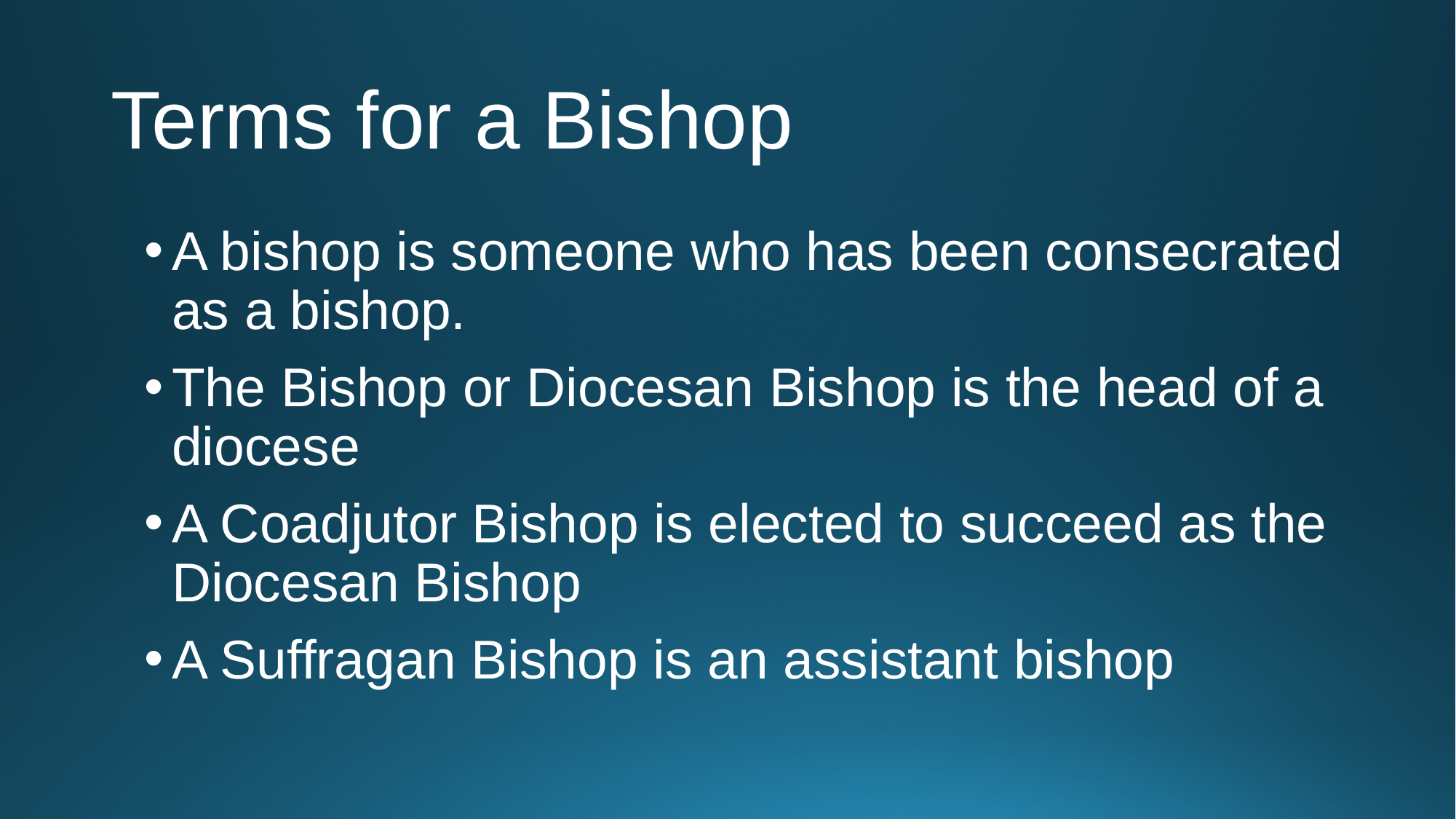

# Terms for a Bishop
A bishop is someone who has been consecrated as a bishop.
The Bishop or Diocesan Bishop is the head of a diocese
A Coadjutor Bishop is elected to succeed as the Diocesan Bishop
A Suffragan Bishop is an assistant bishop